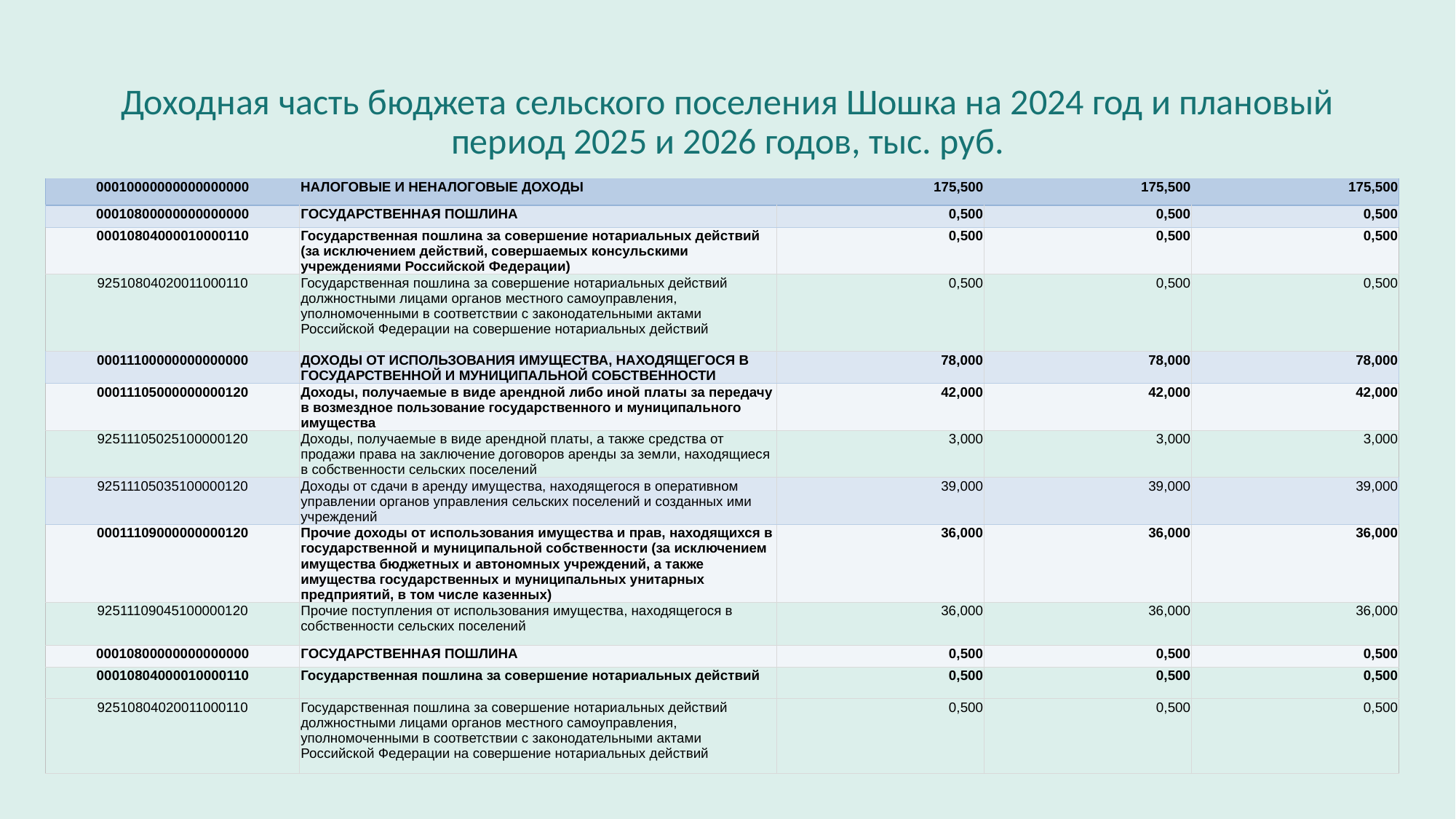

# Доходная часть бюджета сельского поселения Шошка на 2024 год и плановый период 2025 и 2026 годов, тыс. руб.
| 00010000000000000000 | НАЛОГОВЫЕ И НЕНАЛОГОВЫЕ ДОХОДЫ | 175,500 | 175,500 | 175,500 |
| --- | --- | --- | --- | --- |
| 00010800000000000000 | ГОСУДАРСТВЕННАЯ ПОШЛИНА | 0,500 | 0,500 | 0,500 |
| 00010804000010000110 | Государственная пошлина за совершение нотариальных действий (за исключением действий, совершаемых консульскими учреждениями Российской Федерации) | 0,500 | 0,500 | 0,500 |
| 92510804020011000110 | Государственная пошлина за совершение нотариальных действий должностными лицами органов местного самоуправления, уполномоченными в соответствии с законодательными актами Российской Федерации на совершение нотариальных действий | 0,500 | 0,500 | 0,500 |
| 00011100000000000000 | ДОХОДЫ ОТ ИСПОЛЬЗОВАНИЯ ИМУЩЕСТВА, НАХОДЯЩЕГОСЯ В ГОСУДАРСТВЕННОЙ И МУНИЦИПАЛЬНОЙ СОБСТВЕННОСТИ | 78,000 | 78,000 | 78,000 |
| 00011105000000000120 | Доходы, получаемые в виде арендной либо иной платы за передачу в возмездное пользование государственного и муниципального имущества | 42,000 | 42,000 | 42,000 |
| 92511105025100000120 | Доходы, получаемые в виде арендной платы, а также средства от продажи права на заключение договоров аренды за земли, находящиеся в собственности сельских поселений | 3,000 | 3,000 | 3,000 |
| 92511105035100000120 | Доходы от сдачи в аренду имущества, находящегося в оперативном управлении органов управления сельских поселений и созданных ими учреждений | 39,000 | 39,000 | 39,000 |
| 00011109000000000120 | Прочие доходы от использования имущества и прав, находящихся в государственной и муниципальной собственности (за исключением имущества бюджетных и автономных учреждений, а также имущества государственных и муниципальных унитарных предприятий, в том числе казенных) | 36,000 | 36,000 | 36,000 |
| 92511109045100000120 | Прочие поступления от использования имущества, находящегося в собственности сельских поселений | 36,000 | 36,000 | 36,000 |
| 00010800000000000000 | ГОСУДАРСТВЕННАЯ ПОШЛИНА | 0,500 | 0,500 | 0,500 |
| 00010804000010000110 | Государственная пошлина за совершение нотариальных действий | 0,500 | 0,500 | 0,500 |
| 92510804020011000110 | Государственная пошлина за совершение нотариальных действий должностными лицами органов местного самоуправления, уполномоченными в соответствии с законодательными актами Российской Федерации на совершение нотариальных действий | 0,500 | 0,500 | 0,500 |